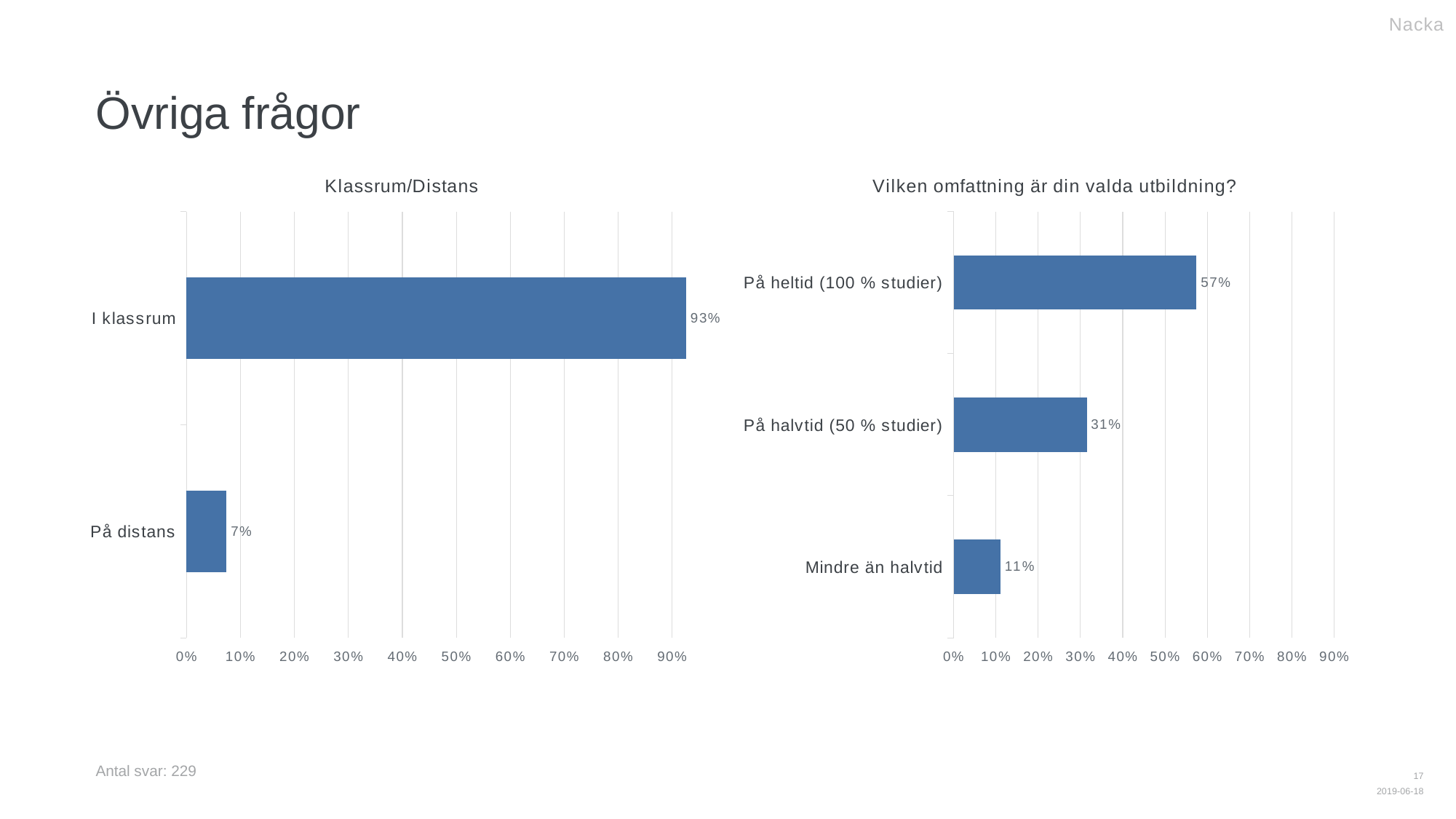

Nacka
Övriga frågor

### Chart: Klassrum/Distans

| Category |  |
|---|---|
| I klassrum | 0.925764 |
| På distans | 0.074236 |

### Chart: Vilken omfattning är din valda utbildning?

| Category |  |
|---|---|
| På heltid (100 % studier) | 0.574468 |
| På halvtid (50 % studier) | 0.314894 |
| Mindre än halvtid | 0.110638 |
Antal svar: 229
17
2019-06-18